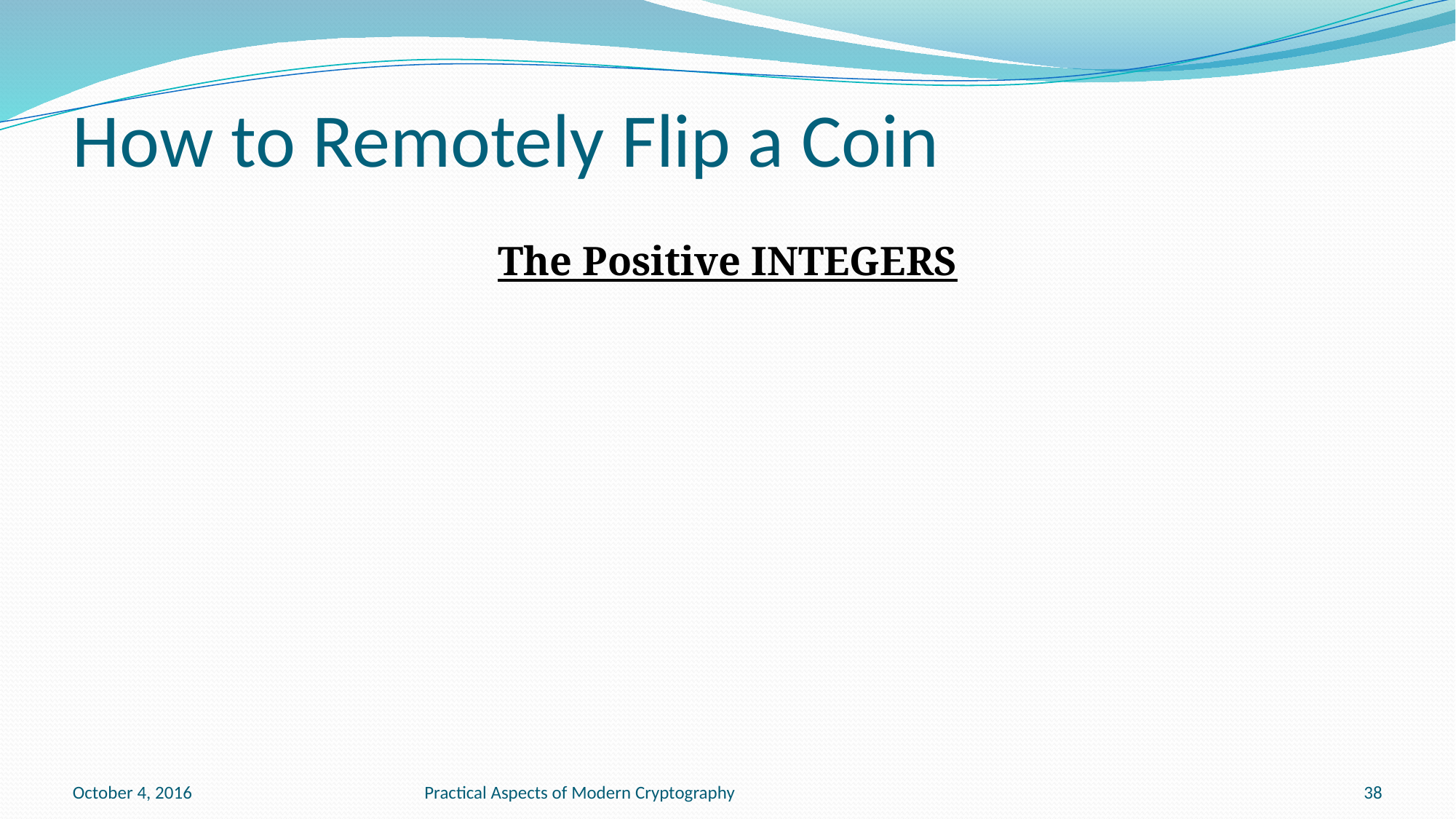

# How to Remotely Flip a Coin
The Positive INTEGERS

October 4, 2016
Practical Aspects of Modern Cryptography
38